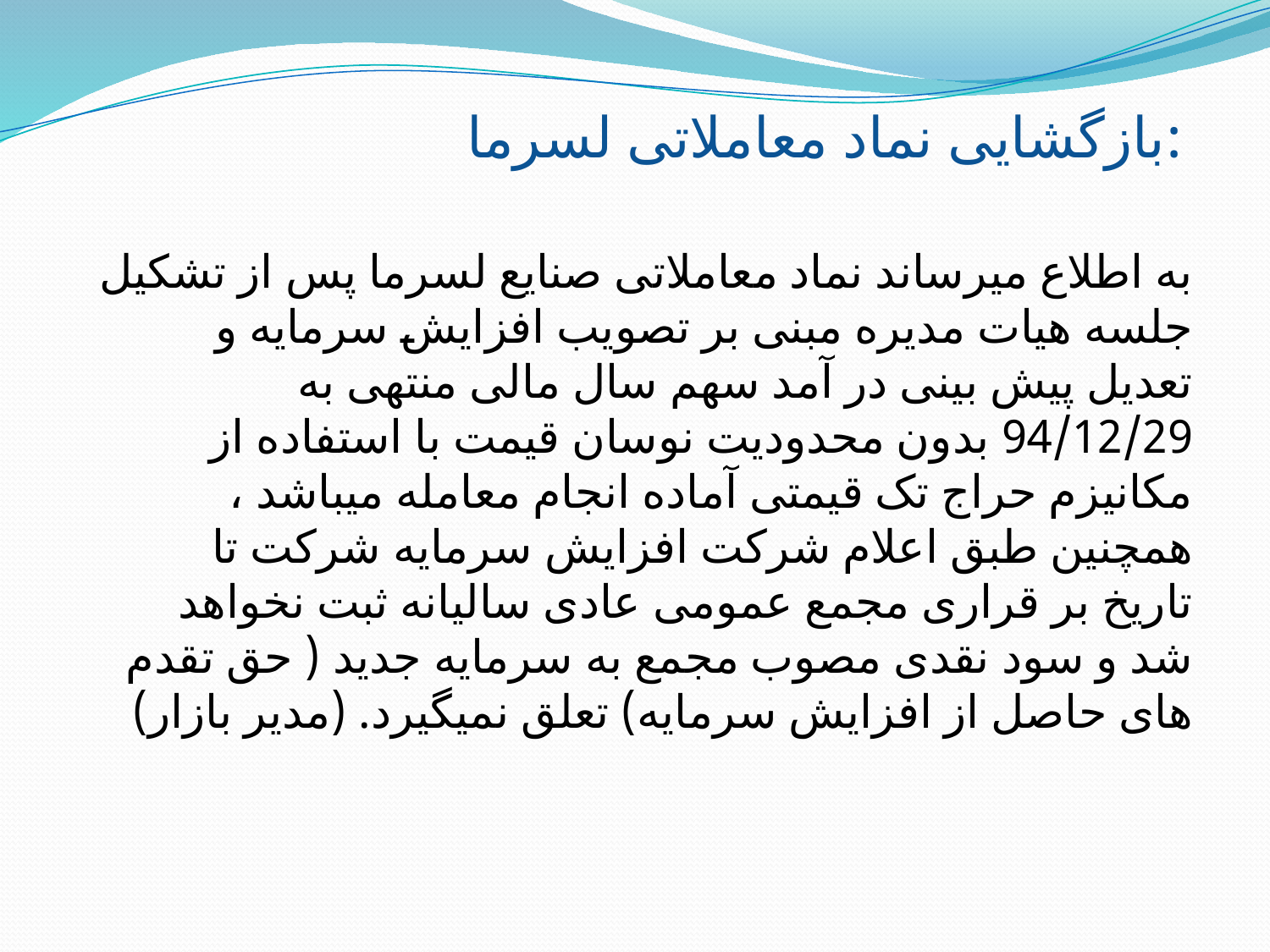

بازگشایی نماد معاملاتی لسرما:

به اطلاع میرساند نماد معاملاتی صنایع لسرما پس از تشکیل جلسه هیات مدیره مبنی بر تصویب افزایش سرمایه و تعدیل پیش بینی در آمد سهم سال مالی منتهی به 94/12/29 بدون محدودیت نوسان قیمت با استفاده از مکانیزم حراج تک قیمتی آماده انجام معامله میباشد ، همچنین طبق اعلام شرکت افزایش سرمایه شرکت تا تاریخ بر قراری مجمع عمومی عادی سالیانه ثبت نخواهد شد و سود نقدی مصوب مجمع به سرمایه جدید ( حق تقدم های حاصل از افزایش سرمایه) تعلق نمیگیرد. (مدیر بازار)